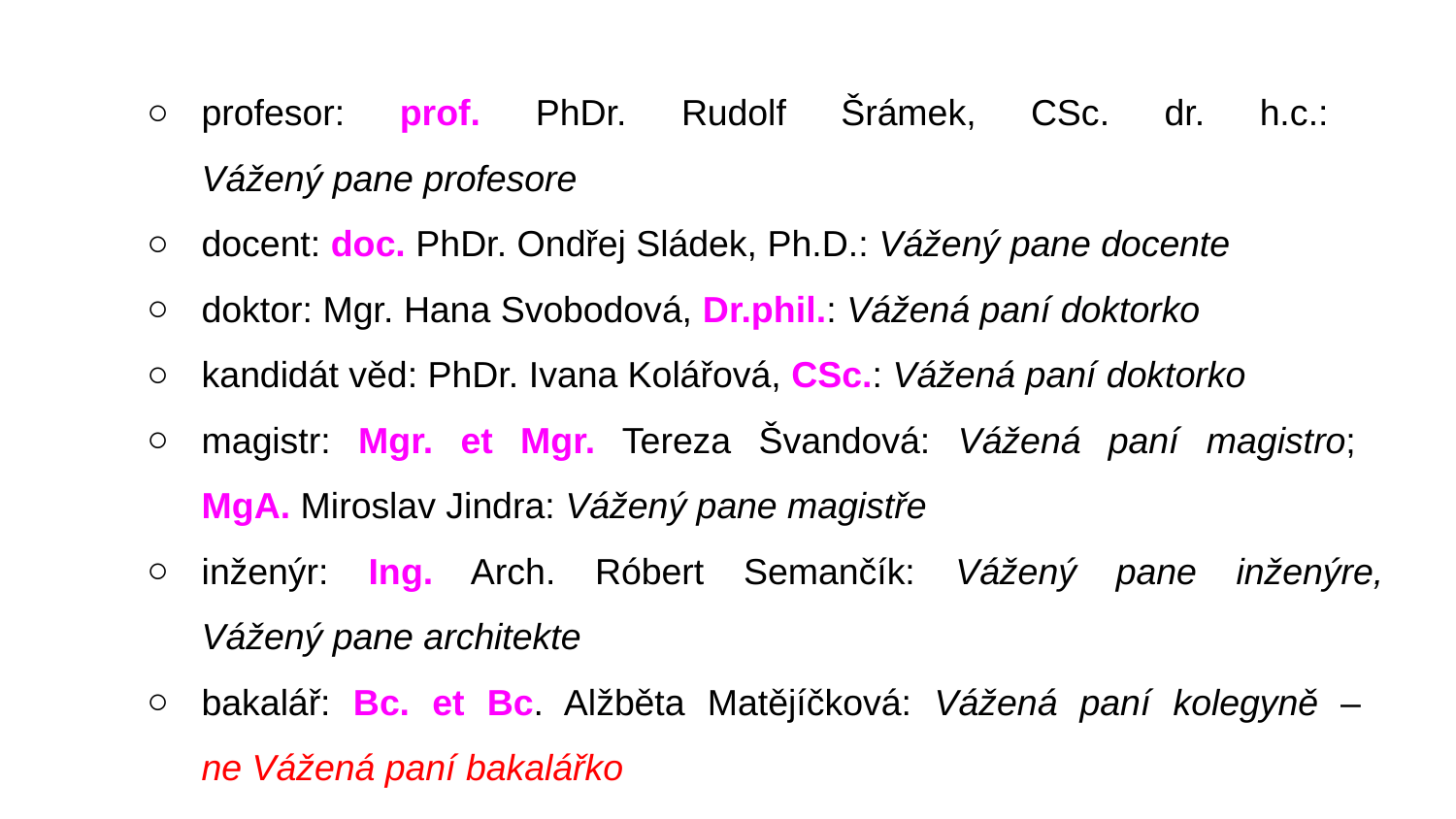

profesor: prof. PhDr. Rudolf Šrámek, CSc. dr. h.c.:
Vážený pane profesore
docent: doc. PhDr. Ondřej Sládek, Ph.D.: Vážený pane docente
doktor: Mgr. Hana Svobodová, Dr.phil.: Vážená paní doktorko
kandidát věd: PhDr. Ivana Kolářová, CSc.: Vážená paní doktorko
magistr: Mgr. et Mgr. Tereza Švandová: Vážená paní magistro;
MgA. Miroslav Jindra: Vážený pane magistře
inženýr: Ing. Arch. Róbert Semančík: Vážený pane inženýre,
Vážený pane architekte
bakalář: Bc. et Bc. Alžběta Matějíčková: Vážená paní kolegyně –
ne Vážená paní bakalářko